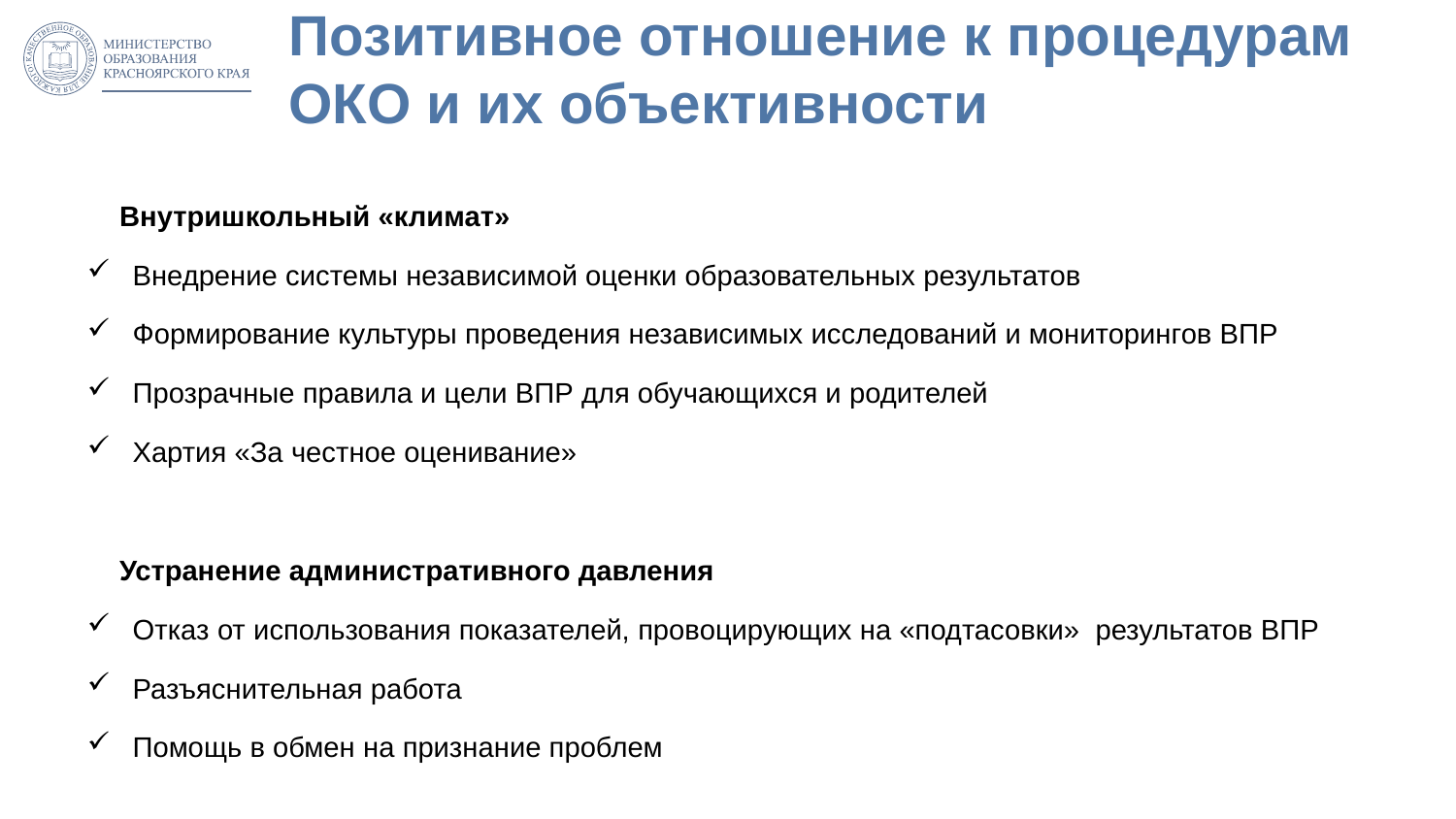

# Позитивное отношение к процедурам ОКО и их объективности
Внутришкольный «климат»
Внедрение системы независимой оценки образовательных результатов
Формирование культуры проведения независимых исследований и мониторингов ВПР
Прозрачные правила и цели ВПР для обучающихся и родителей
Хартия «За честное оценивание»

Устранение административного давления
Отказ от использования показателей, провоцирующих на «подтасовки»  результатов ВПР
Разъяснительная работа
Помощь в обмен на признание проблем
24